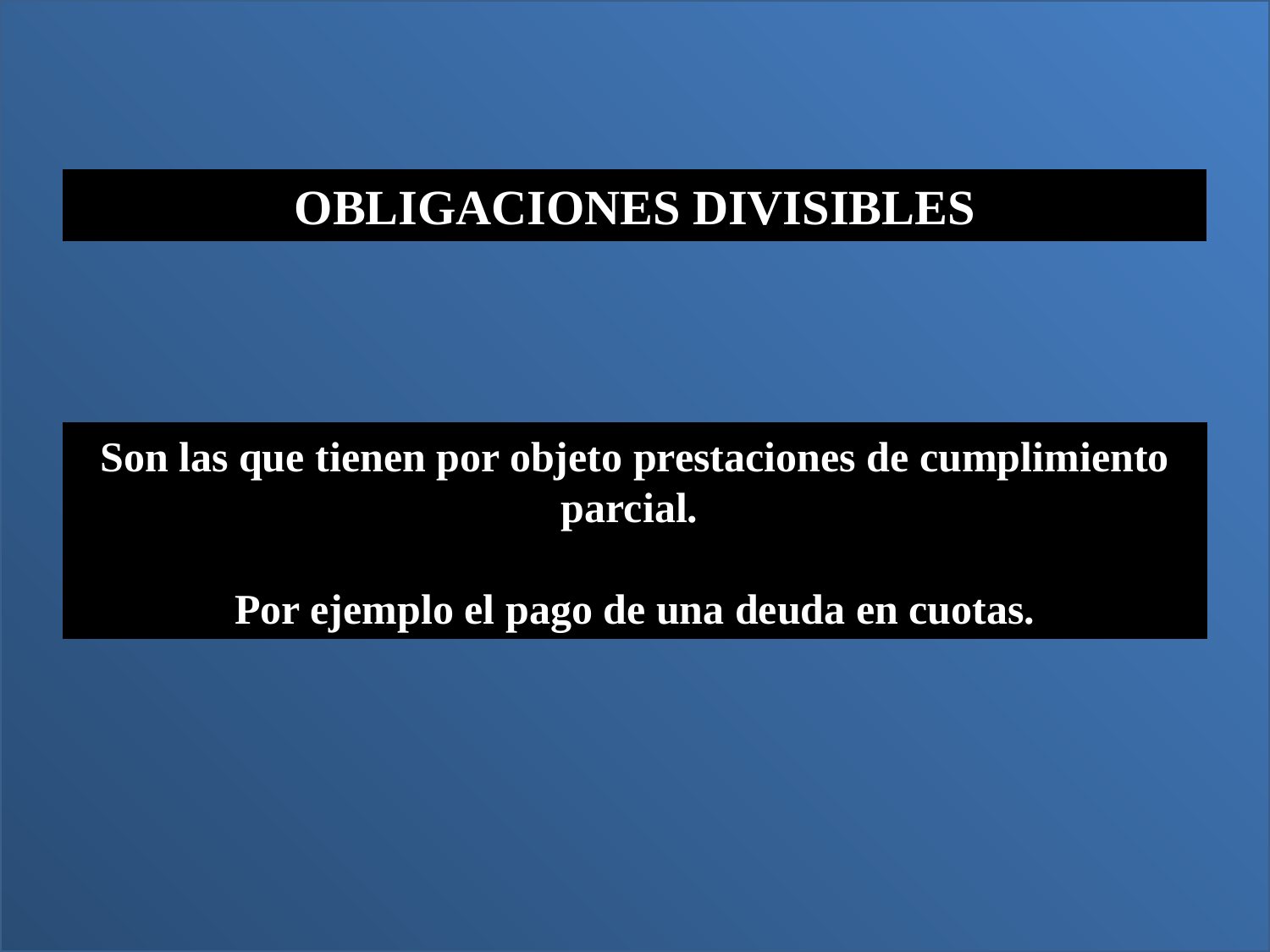

OBLIGACIONES DIVISIBLES
Son las que tienen por objeto prestaciones de cumplimiento parcial.

Por ejemplo el pago de una deuda en cuotas.